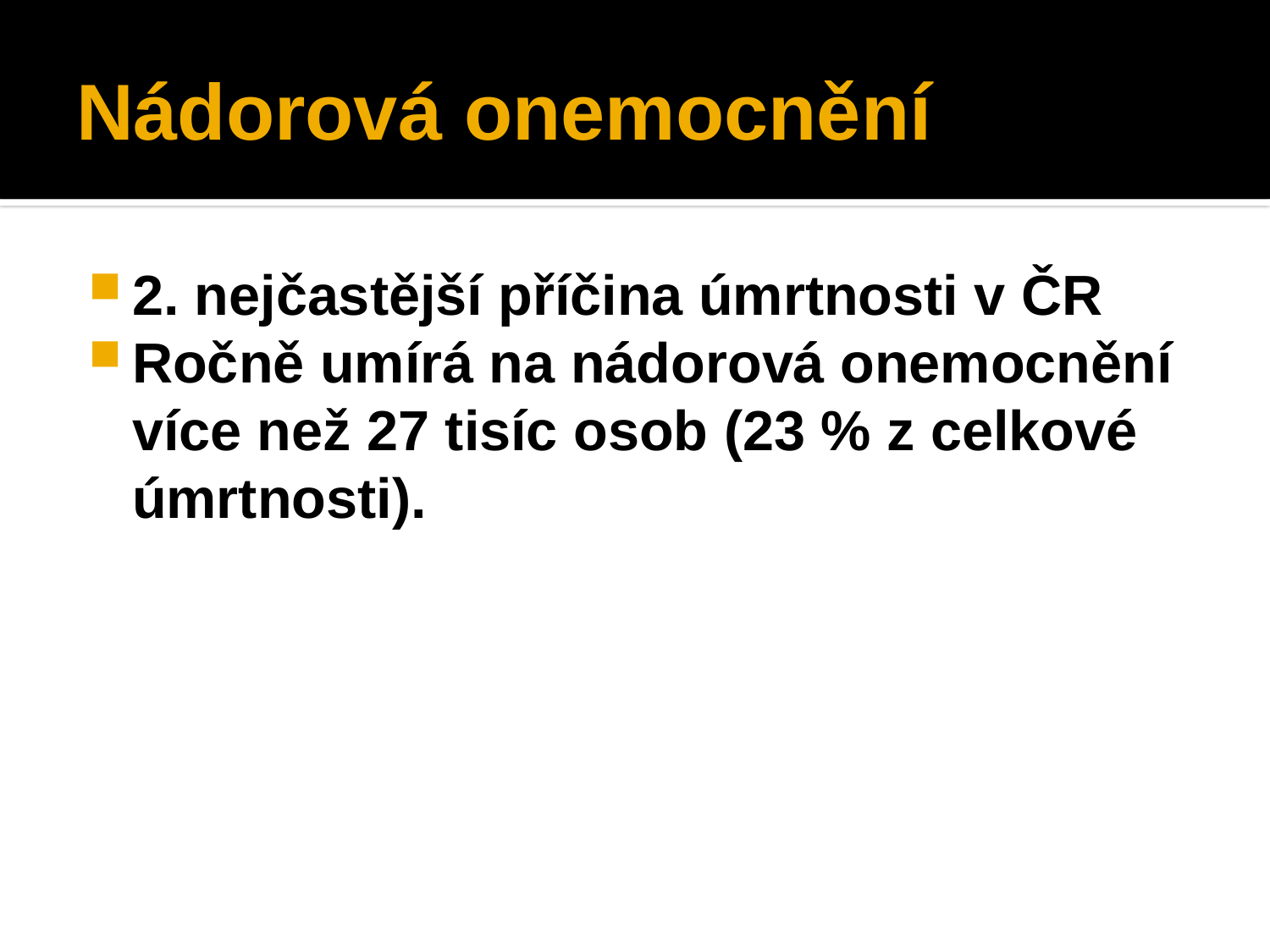

# Nádorová onemocnění
2. nejčastější příčina úmrtnosti v ČR
Ročně umírá na nádorová onemocnění více než 27 tisíc osob (23 % z celkové úmrtnosti).